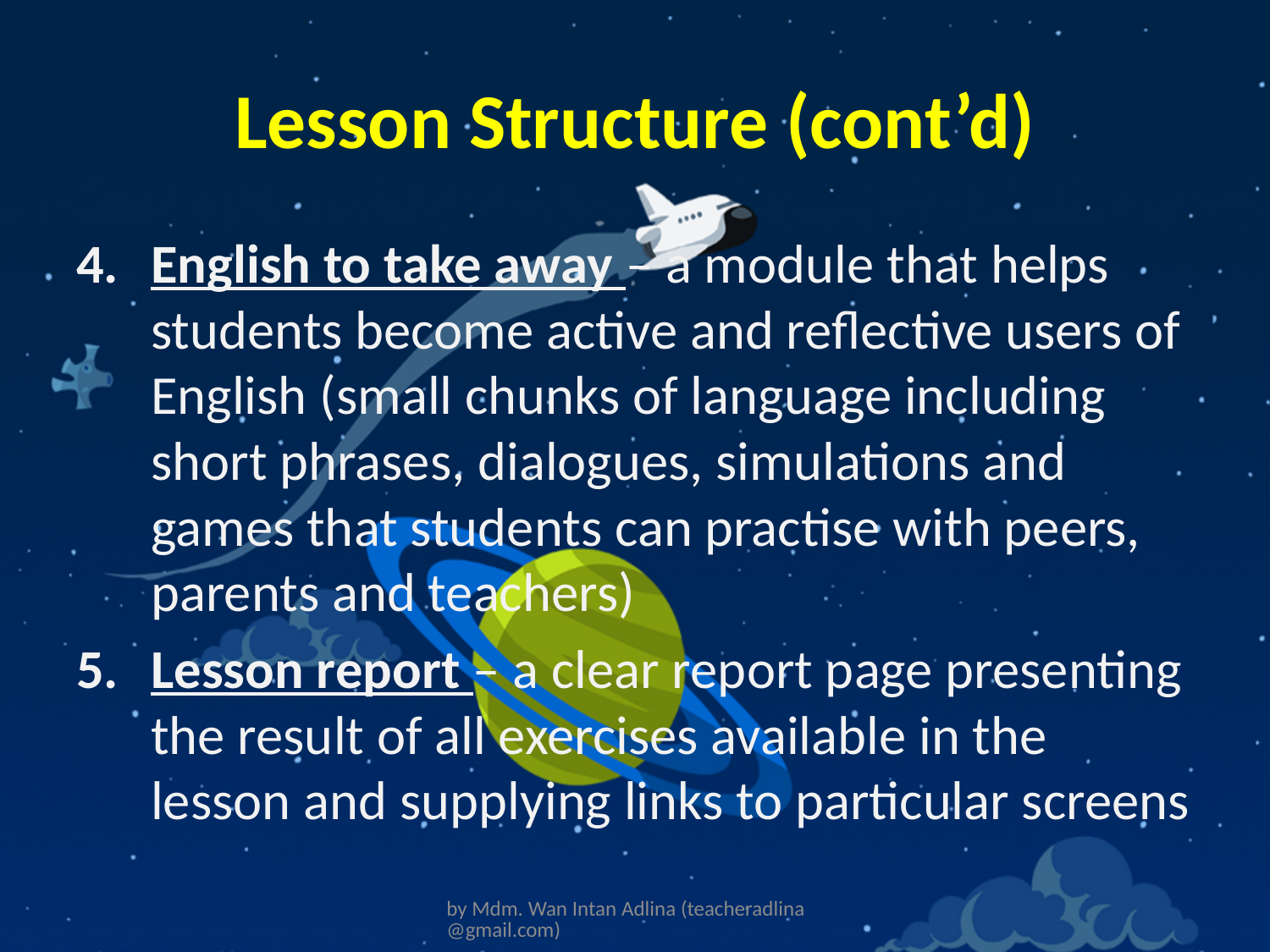

# Lesson Structure (cont’d)
English to take away – a module that helps students become active and reflective users of English (small chunks of language including short phrases, dialogues, simulations and games that students can practise with peers, parents and teachers)
Lesson report – a clear report page presenting the result of all exercises available in the lesson and supplying links to particular screens
by Mdm. Wan Intan Adlina (teacheradlina@gmail.com)